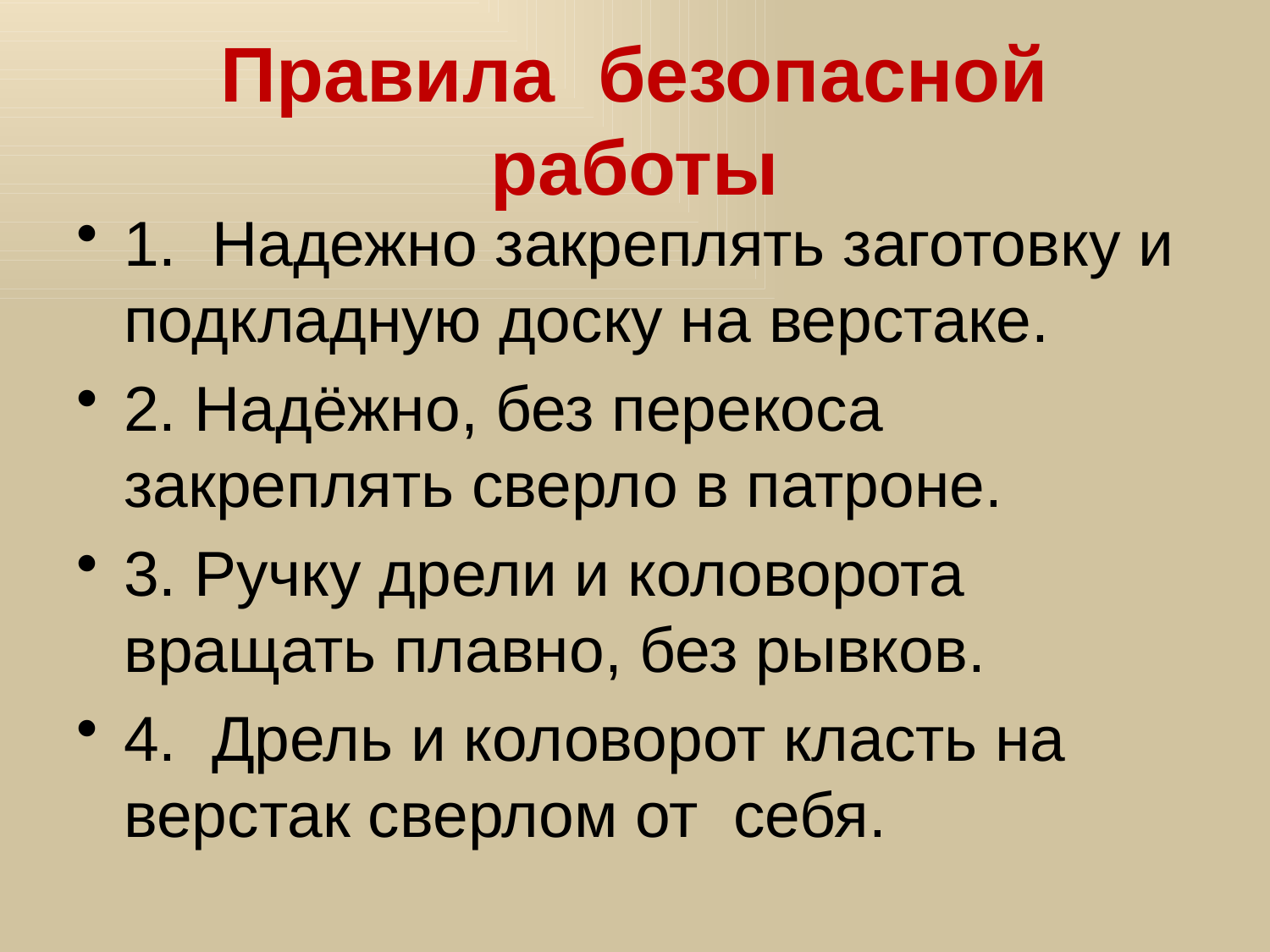

# Правила  безопасной работы
1.  Надежно закреплять заготовку и подкладную доску на верстаке.
2. Надёжно, без перекоса закреплять сверло в патроне.
3. Ручку дрели и коловорота вращать плавно, без рывков.
4.  Дрель и коловорот класть на верстак сверлом от  себя.